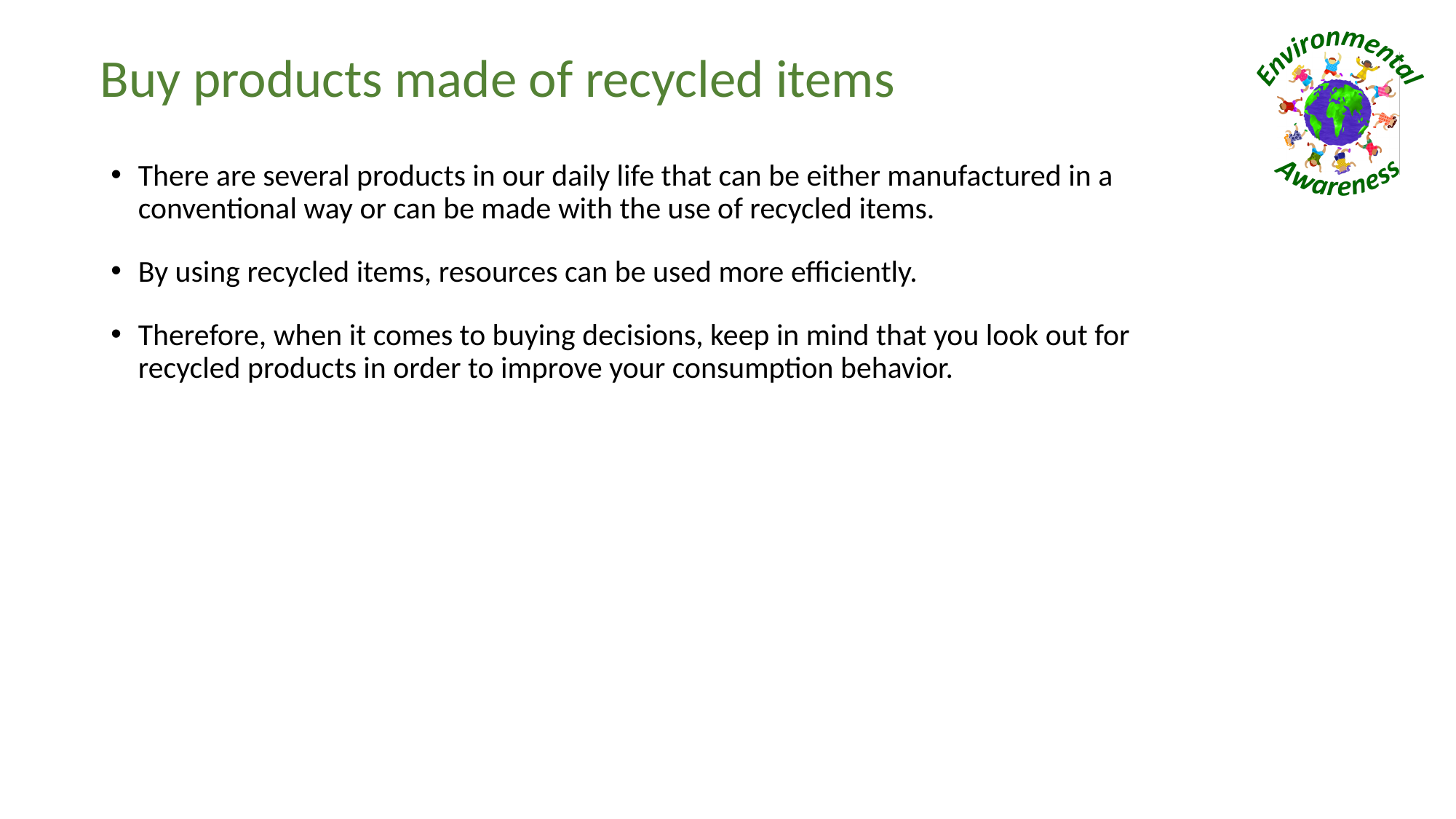

# Buy products made of recycled items
There are several products in our daily life that can be either manufactured in a conventional way or can be made with the use of recycled items.
By using recycled items, resources can be used more efficiently.
Therefore, when it comes to buying decisions, keep in mind that you look out for recycled products in order to improve your consumption behavior.